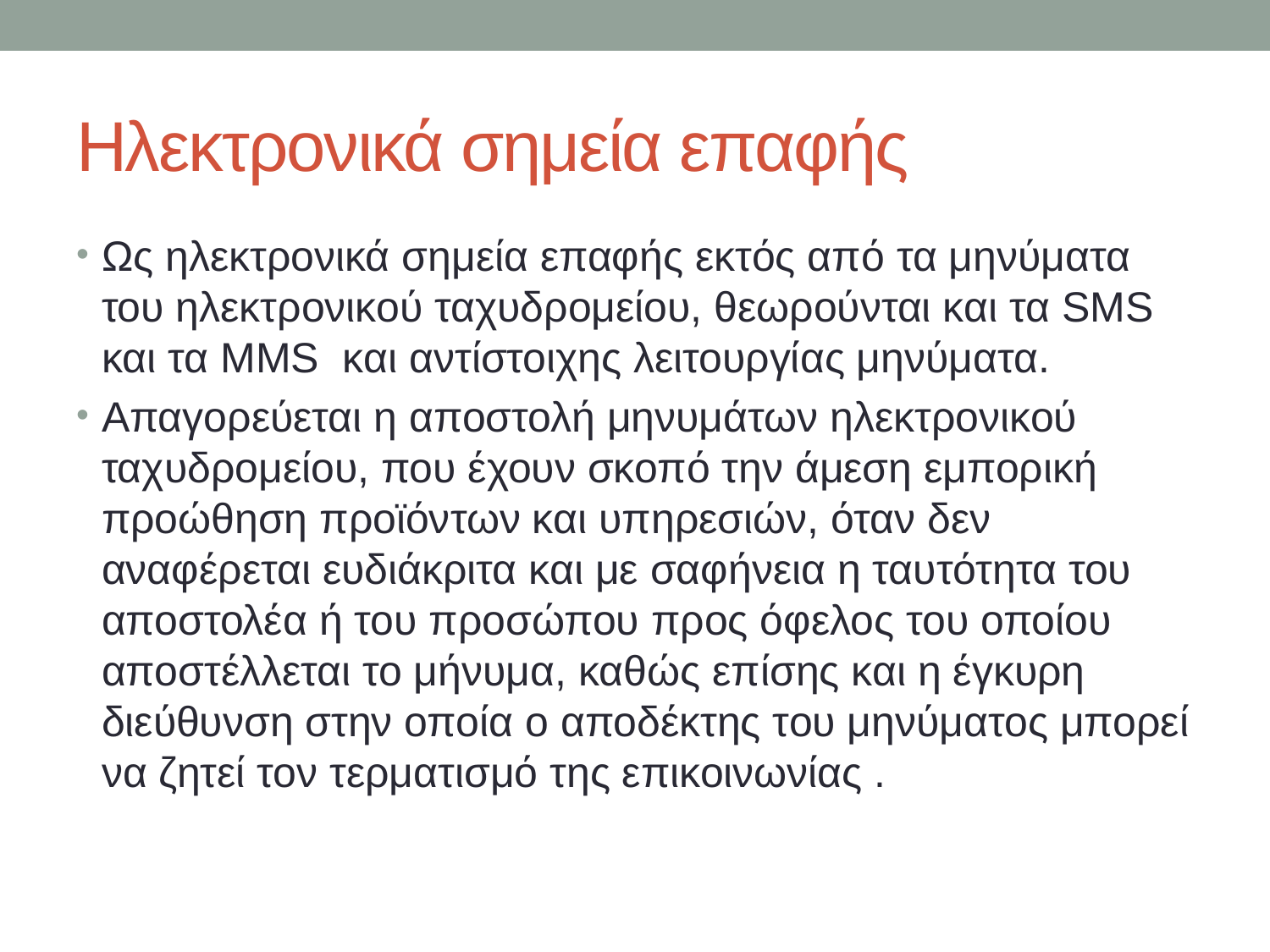

# Ηλεκτρονικά σημεία επαφής
Ως ηλεκτρονικά σημεία επαφής εκτός από τα μηνύματα του ηλεκτρονικού ταχυδρομείου, θεωρούνται και τα SMS  και τα MMS  και αντίστοιχης λειτουργίας μηνύματα.
Απαγορεύεται η αποστολή μηνυμάτων ηλεκτρονικού ταχυδρομείου, που έχουν σκοπό την άμεση εμπορική προώθηση προϊόντων και υπηρεσιών, όταν δεν αναφέρεται ευδιάκριτα και με σαφήνεια η ταυτότητα του αποστολέα ή του προσώπου προς όφελος του οποίου αποστέλλεται το μήνυμα, καθώς επίσης και η έγκυρη διεύθυνση στην οποία ο αποδέκτης του μηνύματος μπορεί να ζητεί τον τερματισμό της επικοινωνίας .